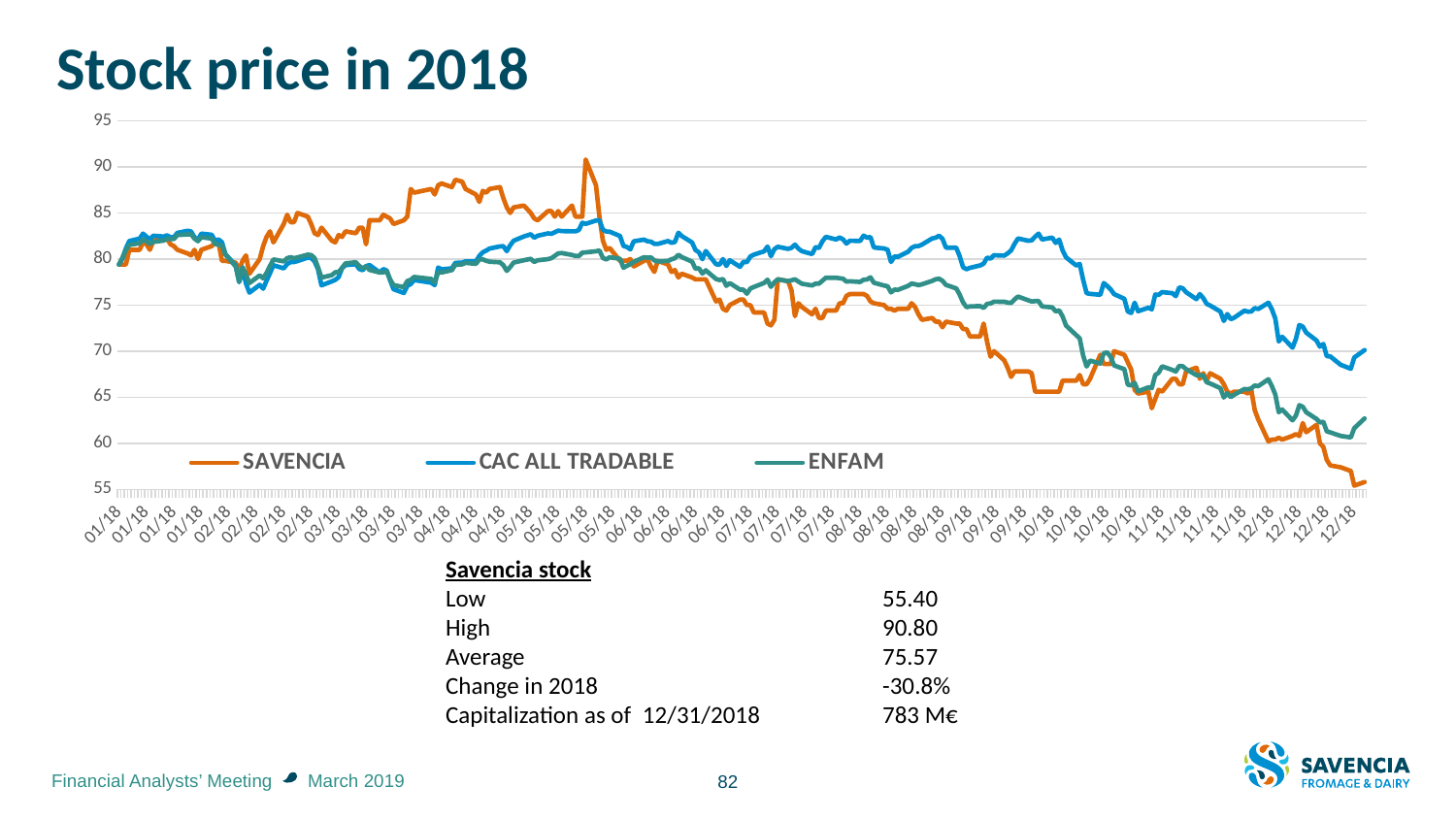

# Stock price in 2018

### Chart

| Category | SAVENCIA | CAC ALL TRADABLE | ENFAM |
|---|---|---|---|
| 43102 | 79.4 | 79.4 | 79.4 |
| 43103 | 79.4 | 80.03646836878276 | 80.1454448652094 |
| 43104 | 79.4 | 81.15276232300255 | 80.97662779798284 |
| 43105 | 81.0 | 81.9519640815309 | 81.533329833902 |
| 43108 | 81.0 | 82.22033142602363 | 81.70897379175885 |
| 43109 | 81.8 | 82.75135617150926 | 82.12575606463949 |
| 43110 | 81.6 | 82.41808580256827 | 81.9167695249522 |
| 43111 | 81.0 | 82.1514314411255 | 81.62680814367666 |
| 43112 | 82.0 | 82.52200677426546 | 81.85365678077314 |
| 43115 | 82.2 | 82.4354059645178 | 81.99833976978742 |
| 43116 | 82.2 | 82.56939930531418 | 82.18172396985491 |
| 43117 | 81.6 | 82.35166012652007 | 82.17934235686701 |
| 43118 | 81.4 | 82.36821896266962 | 82.1710067114094 |
| 43119 | 81.0 | 82.83605366675695 | 82.59850624273557 |
| 43122 | 80.6 | 83.06178676645087 | 82.67471785834803 |
| 43123 | 80.4 | 82.982228220353 | 82.69079374601628 |
| 43124 | 81.0 | 82.36441233366973 | 82.21328034194444 |
| 43125 | 80.0 | 82.10156460122685 | 81.9364178321023 |
| 43126 | 81.0 | 82.75592412630913 | 82.3627265569345 |
| 43129 | 81.4 | 82.63030536931254 | 82.22578381013086 |
| 43130 | 81.8 | 81.95862568228073 | 81.63990701511005 |
| 43131 | 81.8 | 82.12668835262618 | 81.53213902740805 |
| 43132 | 79.8 | 81.82920029628423 | 81.49105620336697 |
| 43133 | 79.8 | 80.52752350976947 | 80.49256495819431 |
| 43136 | 79.6 | 79.3036922863026 | 79.18208241160814 |
| 43137 | 78.8 | 77.47898467520201 | 77.55484533763264 |
| 43138 | 79.8 | 78.91046751061326 | 79.11480184470024 |
| 43139 | 80.4 | 77.35203359805547 | 78.31041205804057 |
| 43140 | 78.4 | 76.35755177183239 | 77.39051404146826 |
| 43143 | 80.0 | 77.2024330783595 | 78.22050616774774 |
| 43144 | 81.4 | 76.78027792227094 | 77.90434704360543 |
| 43145 | 82.4 | 77.65085397454736 | 78.48724682239137 |
| 43146 | 83.0 | 78.4548140193256 | 79.24757676877509 |
| 43147 | 81.8 | 79.32177377405213 | 79.95789284241312 |
| 43150 | 83.8 | 78.98279346161131 | 79.7429522702561 |
| 43151 | 84.8 | 79.45881241804841 | 80.09007236324098 |
| 43152 | 84.0 | 79.67236430494262 | 80.19784035094298 |
| 43153 | 84.0 | 79.67293529929262 | 80.08649994375914 |
| 43154 | 85.0 | 79.77247864763991 | 80.17283341457014 |
| 43157 | 84.6 | 80.15390287342959 | 80.47113044130329 |
| 43158 | 83.8 | 80.09109349493127 | 80.43064302050917 |
| 43159 | 82.8 | 79.7288927455911 | 80.09721720220465 |
| 43160 | 82.6 | 78.89486033171369 | 79.09455813430318 |
| 43161 | 83.4 | 77.13733972246126 | 77.98532188519366 |
| 43164 | 82.0 | 77.5716760913495 | 78.24849012035544 |
| 43165 | 81.8 | 77.738406441545 | 78.56584005099172 |
| 43166 | 82.6 | 78.03627516078694 | 78.57179408346146 |
| 43167 | 82.4 | 79.00296859531076 | 79.04097184207566 |
| 43168 | 83.0 | 79.33471631265176 | 79.52563008511117 |
| 43171 | 82.8 | 79.436924301299 | 79.64828315398749 |
| 43172 | 83.4 | 78.92436170646289 | 79.24757676877509 |
| 43173 | 83.4 | 78.77761615851686 | 78.9951257920588 |
| 43174 | 81.6 | 79.21956578540488 | 79.20113531551124 |
| 43175 | 84.2 | 79.34708785690144 | 78.81948183420195 |
| 43178 | 84.2 | 78.54103416617326 | 78.53845150163099 |
| 43179 | 84.8 | 78.90551889291338 | 78.55750440553412 |
| 43180 | 84.6 | 78.75096975551757 | 78.66289078024822 |
| 43181 | 84.4 | 77.70605009504587 | 77.80074687863224 |
| 43182 | 83.8 | 76.72070417842255 | 77.16902403359455 |
| 43185 | 84.2 | 76.31872415603345 | 76.94515241273294 |
| 43186 | 84.6 | 77.08842453981259 | 77.61438566232988 |
| 43187 | 87.6 | 77.27970764705742 | 77.74120655393499 |
| 43188 | 87.2 | 77.71670865624557 | 78.05081624236063 |
| 43193 | 87.6 | 77.43083081835333 | 77.8358756702036 |
| 43194 | 87.0 | 77.17198004636035 | 77.44350493044881 |
| 43195 | 88.0 | 79.07339123180886 | 78.56464924449777 |
| 43196 | 88.2 | 78.87906282136412 | 78.5360698886431 |
| 43199 | 87.8 | 78.98336445596128 | 78.79090247834728 |
| 43200 | 88.6 | 79.584431175045 | 79.35594015972404 |
| 43202 | 88.4 | 79.60156100554454 | 79.4196483071501 |
| 43203 | 87.6 | 79.74240627854073 | 79.58219339357355 |
| 43206 | 87.0 | 79.72984440284108 | 79.47442540587156 |
| 43207 | 86.2 | 80.33776305412461 | 79.9537250196843 |
| 43208 | 87.4 | 80.72413589761415 | 79.96206066514192 |
| 43209 | 87.2 | 80.90799607830917 | 79.80904203067003 |
| 43210 | 87.6 | 81.13791646990293 | 79.70901428517867 |
| 43213 | 87.8 | 81.36802719294671 | 79.64173371827079 |
| 43214 | 86.6 | 81.38972497824612 | 79.33510104608003 |
| 43215 | 85.6 | 80.85222896346068 | 78.71409545948784 |
| 43216 | 85.0 | 81.4864133548435 | 79.12492369989879 |
| 43217 | 85.6 | 81.98489142238 | 79.61613137865099 |
| 43220 | 85.8 | 82.44739684586747 | 79.8697731618612 |
| 43222 | 85.0 | 82.68816613011097 | 80.01564695736944 |
| 43223 | 84.4 | 82.30921621317123 | 79.6846027520528 |
| 43224 | 84.2 | 82.52333909441543 | 79.8632237261445 |
| 43227 | 85.2 | 82.7793348946585 | 79.9864721982678 |
| 43228 | 85.2 | 82.73784263855963 | 80.09364478272282 |
| 43229 | 84.6 | 82.91123458950491 | 80.3460957594391 |
| 43230 | 85.2 | 83.08196190015029 | 80.61105020434181 |
| 43231 | 84.6 | 83.03609202070155 | 80.64796520565409 |
| 43234 | 85.8 | 83.0003097081025 | 80.44314648869559 |
| 43235 | 84.6 | 82.99954838230254 | 80.32704285553598 |
| 43236 | 84.6 | 83.14667459314856 | 80.32525664579506 |
| 43237 | 84.6 | 83.93350480742724 | 80.6866664167073 |
| 43238 | 90.8 | 83.81226367378054 | 80.72060440178473 |
| 43241 | 88.0 | 84.17674840052067 | 80.8414712609201 |
| 43242 | 84.6 | 84.20624977526985 | 80.92601852199019 |
| 43243 | 82.0 | 83.1782696138477 | 80.12341494507145 |
| 43244 | 81.0 | 82.9858445179029 | 79.94777098721458 |
| 43245 | 81.2 | 82.96224341810354 | 80.19426793146116 |
| 43248 | 79.8 | 82.49745401721613 | 80.025173409321 |
| 43249 | 79.8 | 81.43216889159497 | 79.05287990701513 |
| 43250 | 79.8 | 81.30388549429844 | 79.26186644670243 |
| 43251 | 80.0 | 81.05074466580531 | 79.43274717858348 |
| 43252 | 79.2 | 81.92094005518175 | 79.68936597802859 |
| 43255 | 79.8 | 82.10708421327669 | 80.19248172172021 |
| 43256 | 80.0 | 81.92798231883154 | 80.15139889767914 |
| 43257 | 79.2 | 81.88344475953275 | 80.17402422106409 |
| 43258 | 78.6 | 81.64572077848919 | 79.85310187094599 |
| 43259 | 79.8 | 81.6375365261394 | 79.73342581830454 |
| 43262 | 79.4 | 81.94910910978099 | 79.7923707397548 |
| 43263 | 78.6 | 81.75706467673619 | 79.96741929436466 |
| 43264 | 78.8 | 81.85108841303362 | 80.09304937947584 |
| 43265 | 78.0 | 82.84842521100663 | 80.46815342506844 |
| 43266 | 78.4 | 82.49345705676623 | 80.2079622061415 |
| 43269 | 78.0 | 81.79322765223519 | 79.72032694687115 |
| 43270 | 77.8 | 80.96871181085753 | 78.94153949983128 |
| 43271 | 77.8 | 80.72546821776413 | 78.99572119530578 |
| 43272 | 77.8 | 79.97156534433452 | 78.42472948145927 |
| 43273 | 77.8 | 80.8701201197602 | 78.77720820366692 |
| 43276 | 75.4 | 79.43235634649913 | 77.82813542799298 |
| 43277 | 75.6 | 79.38572514125039 | 77.72215365003187 |
| 43278 | 74.6 | 79.990979152234 | 77.82634921825203 |
| 43279 | 74.4 | 79.24411854245422 | 77.09400322447603 |
| 43280 | 75.0 | 79.86269575493746 | 77.38991863822129 |
| 43283 | 75.6 | 79.15180778920673 | 76.67722095159536 |
| 43284 | 75.6 | 79.69406209024204 | 76.67126691912566 |
| 43285 | 75.0 | 79.66456071549283 | 76.23900416182371 |
| 43286 | 75.0 | 80.27419234982634 | 76.79868321397774 |
| 43287 | 74.2 | 80.4744210352209 | 76.96241910689513 |
| 43290 | 74.2 | 80.83167316686125 | 77.40182670316074 |
| 43291 | 73.0 | 81.35717830029701 | 77.75371002212142 |
| 43292 | 72.8 | 80.30121941572561 | 76.98623523677404 |
| 43293 | 73.4 | 81.06730350195487 | 77.47327509279744 |
| 43294 | 77.8 | 81.32843825134779 | 77.80074687863224 |
| 43297 | 77.6 | 81.09756620250403 | 77.59592816167373 |
| 43298 | 76.6 | 81.21766534745078 | 77.6894064714484 |
| 43299 | 73.8 | 81.55759731714157 | 77.80015147538526 |
| 43300 | 75.2 | 81.12973221755317 | 77.55663154737356 |
| 43301 | 74.8 | 80.85318062071066 | 77.3208518615725 |
| 43304 | 74.0 | 80.53723041371921 | 77.12972741929438 |
| 43305 | 74.6 | 81.28694599524891 | 77.32859210378315 |
| 43306 | 73.6 | 81.20795844350104 | 77.32382887780737 |
| 43307 | 73.6 | 81.92436602128166 | 77.64296501818454 |
| 43308 | 74.4 | 82.40362061236867 | 77.96984140077238 |
| 43311 | 74.4 | 82.1221203978263 | 77.97281841700725 |
| 43312 | 75.2 | 82.33662394197049 | 77.90911026958119 |
| 43313 | 75.2 | 82.14058254847579 | 77.8638596228113 |
| 43314 | 76.0 | 81.68017077093828 | 77.54829590191595 |
| 43315 | 76.2 | 81.98413009658002 | 77.58878332271007 |
| 43318 | 76.2 | 81.96129032258065 | 77.51257170709759 |
| 43319 | 76.2 | 82.53609130156508 | 77.75073300588654 |
| 43320 | 76.0 | 82.31873278567097 | 77.7882434104458 |
| 43321 | 75.4 | 82.38287448431923 | 78.00675640208468 |
| 43322 | 75.2 | 81.24735705364998 | 77.4268336395336 |
| 43325 | 75.0 | 81.14115210455284 | 77.12198717708372 |
| 43326 | 74.6 | 81.01077506130639 | 77.04875257770613 |
| 43327 | 74.6 | 79.68321319759235 | 76.37773311836827 |
| 43328 | 74.4 | 80.27685699012625 | 76.67603014510144 |
| 43329 | 74.6 | 80.23270009372746 | 76.65221401522254 |
| 43332 | 74.6 | 80.79798450021214 | 77.08804919200631 |
| 43333 | 75.2 | 81.21290706120092 | 77.33692774924076 |
| 43334 | 74.8 | 81.39372193869602 | 77.26964718233287 |
| 43335 | 74.0 | 81.40152552814581 | 77.17081024333547 |
| 43336 | 73.4 | 81.5606426203415 | 77.24940347193582 |
| 43339 | 73.6 | 82.23079965577335 | 77.6310569532451 |
| 43340 | 73.2 | 82.3101678704212 | 77.80431929811407 |
| 43341 | 73.2 | 82.52162611136548 | 77.86088260657644 |
| 43342 | 72.6 | 82.1883557424245 | 77.6376063889618 |
| 43343 | 73.2 | 81.23631782955027 | 77.1892677439916 |
| 43346 | 73.0 | 81.23955346420018 | 76.81833152112783 |
| 43347 | 73.0 | 80.30769068502542 | 76.14493044880209 |
| 43348 | 72.4 | 79.1082218871579 | 75.28576356342096 |
| 43349 | 72.4 | 78.89314734866373 | 74.77669378725959 |
| 43350 | 71.6 | 79.03875090790979 | 74.85528701585993 |
| 43353 | 71.6 | 79.30902156690247 | 74.89398822691312 |
| 43354 | 73.0 | 79.49345274194746 | 74.68857410670768 |
| 43355 | 71.0 | 80.1571385080795 | 75.1363173484309 |
| 43356 | 69.4 | 80.04503328403254 | 75.17799557571895 |
| 43357 | 70.0 | 80.40761469627272 | 75.37031082449101 |
| 43360 | 69.0 | 80.36631277162383 | 75.3578073563046 |
| 43361 | 68.2 | 80.61697929126704 | 75.27266469198756 |
| 43362 | 67.2 | 80.93064552085856 | 75.22800944846463 |
| 43363 | 67.8 | 81.64952740748909 | 75.6185939784785 |
| 43364 | 67.8 | 82.22870600982341 | 75.92344044092836 |
| 43367 | 67.8 | 81.98527208527999 | 75.52452026545687 |
| 43368 | 67.6 | 82.02409970107895 | 75.39412695436992 |
| 43369 | 65.6 | 82.42665071781805 | 75.43104195568222 |
| 43370 | 65.6 | 82.75078517715927 | 75.44354542386863 |
| 43371 | 65.6 | 82.1186944317264 | 74.85885943534177 |
| 43374 | 65.6 | 82.317210134071 | 74.74870983465188 |
| 43375 | 65.6 | 81.74564478973649 | 74.31763788384389 |
| 43376 | 65.6 | 82.10860686487665 | 74.42719208128679 |
| 43377 | 66.8 | 80.93959109900833 | 73.77582092909903 |
| 43378 | 66.8 | 80.17807496757894 | 72.77911589366728 |
| 43381 | 66.8 | 79.2964596912028 | 71.73418319523078 |
| 43382 | 67.4 | 79.46928064779814 | 71.38468148925801 |
| 43383 | 66.4 | 77.72679622309532 | 69.510352067789 |
| 43384 | 66.4 | 76.29207775303416 | 68.33800307450039 |
| 43385 | 67.0 | 76.21651616738622 | 68.96972591953808 |
| 43388 | 69.6 | 76.12192143673877 | 68.6505897791609 |
| 43389 | 68.6 | 77.39600016300427 | 69.76935248022197 |
| 43390 | 68.6 | 77.08024028746281 | 69.86759401597241 |
| 43391 | 68.6 | 76.71080694302282 | 69.38472198267782 |
| 43392 | 70.0 | 76.19215374178687 | 68.45410670766002 |
| 43395 | 69.6 | 75.68206545580068 | 68.04030145101422 |
| 43396 | 68.8 | 74.30787238683789 | 66.36840913351581 |
| 43397 | 68.0 | 74.14437767129232 | 66.27909864646996 |
| 43398 | 65.8 | 75.25800698521218 | 66.55477034981816 |
| 43399 | 65.4 | 74.33375746403719 | 65.63784934948072 |
| 43402 | 65.6 | 74.71099439792697 | 66.07189831652357 |
| 43403 | 63.8 | 74.54845133963137 | 65.9915188781823 |
| 43404 | 64.8 | 76.14419021638817 | 67.40321997675377 |
| 43405 | 65.8 | 76.10783690943916 | 67.6550755502231 |
| 43406 | 65.6 | 76.41388988103087 | 68.3528881556747 |
| 43409 | 67.0 | 76.29036476998421 | 67.95575418994413 |
| 43410 | 67.0 | 75.97003693964288 | 67.78904128079188 |
| 43411 | 66.4 | 76.91274861146735 | 68.39635259270369 |
| 43412 | 66.4 | 76.83433205406948 | 68.35705597840351 |
| 43413 | 67.8 | 76.40189899968118 | 68.04446927374302 |
| 43416 | 68.2 | 75.64380883435172 | 67.39845675077801 |
| 43417 | 67.0 | 76.19672169658675 | 67.37821304038096 |
| 43418 | 67.6 | 75.75838836724861 | 67.36273255595967 |
| 43419 | 66.8 | 75.13143657096559 | 66.62681414270182 |
| 43420 | 67.6 | 74.95633163697033 | 66.49046679914515 |
| 43423 | 67.0 | 74.29473951678824 | 65.9831832327247 |
| 43424 | 66.4 | 73.27627592786581 | 64.9680206966368 |
| 43425 | 65.6 | 74.0269431666455 | 65.42707660005249 |
| 43426 | 65.4 | 73.46965268106058 | 65.01208053691276 |
| 43427 | 65.6 | 73.63124408210622 | 65.26155449739417 |
| 43430 | 65.6 | 74.39466352803554 | 65.89327734243186 |
| 43431 | 65.4 | 74.28750692168845 | 65.85100371189682 |
| 43432 | 65.8 | 74.30025912883809 | 65.95698548985791 |
| 43433 | 63.6 | 74.6769250683779 | 66.26838138802445 |
| 43434 | 62.6 | 74.56900713623082 | 66.19693299838777 |
| 43437 | 60.2 | 75.25591333926222 | 66.94475947658505 |
| 43438 | 60.4 | 74.53741211553168 | 66.19871920812868 |
| 43439 | 60.4 | 73.53722034580875 | 65.28775224026096 |
| 43440 | 60.6 | 71.05034962017609 | 63.374721607738756 |
| 43441 | 60.4 | 71.56081856906228 | 63.667064602002185 |
| 43444 | 60.8 | 70.38000225329425 | 62.4923339957257 |
| 43445 | 61.0 | 71.32271392511872 | 62.99604514266432 |
| 43446 | 60.8 | 72.84289121622756 | 64.13088373139365 |
| 43447 | 62.2 | 72.6675959507823 | 63.96536162873534 |
| 43448 | 61.2 | 72.01437841439999 | 63.36995838176297 |
| 43451 | 62.0 | 71.15655456927321 | 62.63761238798696 |
| 43452 | 60.0 | 70.48658786529137 | 62.2577451164186 |
| 43453 | 59.6 | 70.77836597813346 | 62.32859810280829 |
| 43454 | 58.2 | 69.44585549671953 | 61.29795508229913 |
| 43455 | 57.6 | 69.42606102592008 | 61.184233062127404 |
| 43458 | 57.4 | 68.5238899529445 | 60.800197967830236 |
| 43461 | 57.0 | 68.08784060100632 | 60.63527126841888 |
| 43462 | 55.4 | 69.3067232067733 | 61.63614412657944 |
| 43465 | 55.8 | 70.12134181275124 | 62.69477109969631 |
Savencia stock
Low			 	55.40
High	 			90.80
Average	 		 	75.57
Change in 2018				-30.8%
Capitalization as of  12/31/2018	783 M€
82